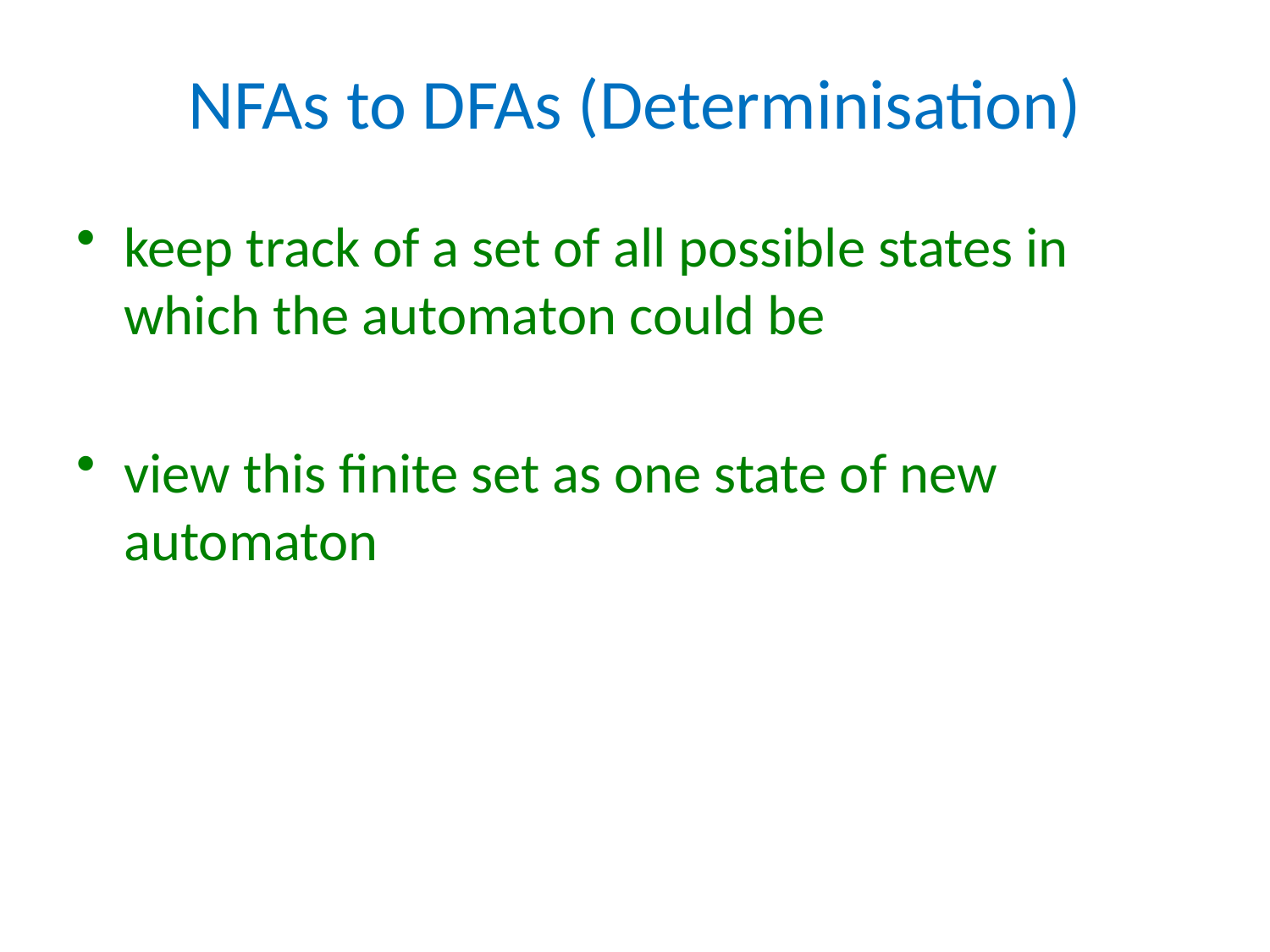

# NFAs to DFAs (Determinisation)
keep track of a set of all possible states in which the automaton could be

view this finite set as one state of new automaton